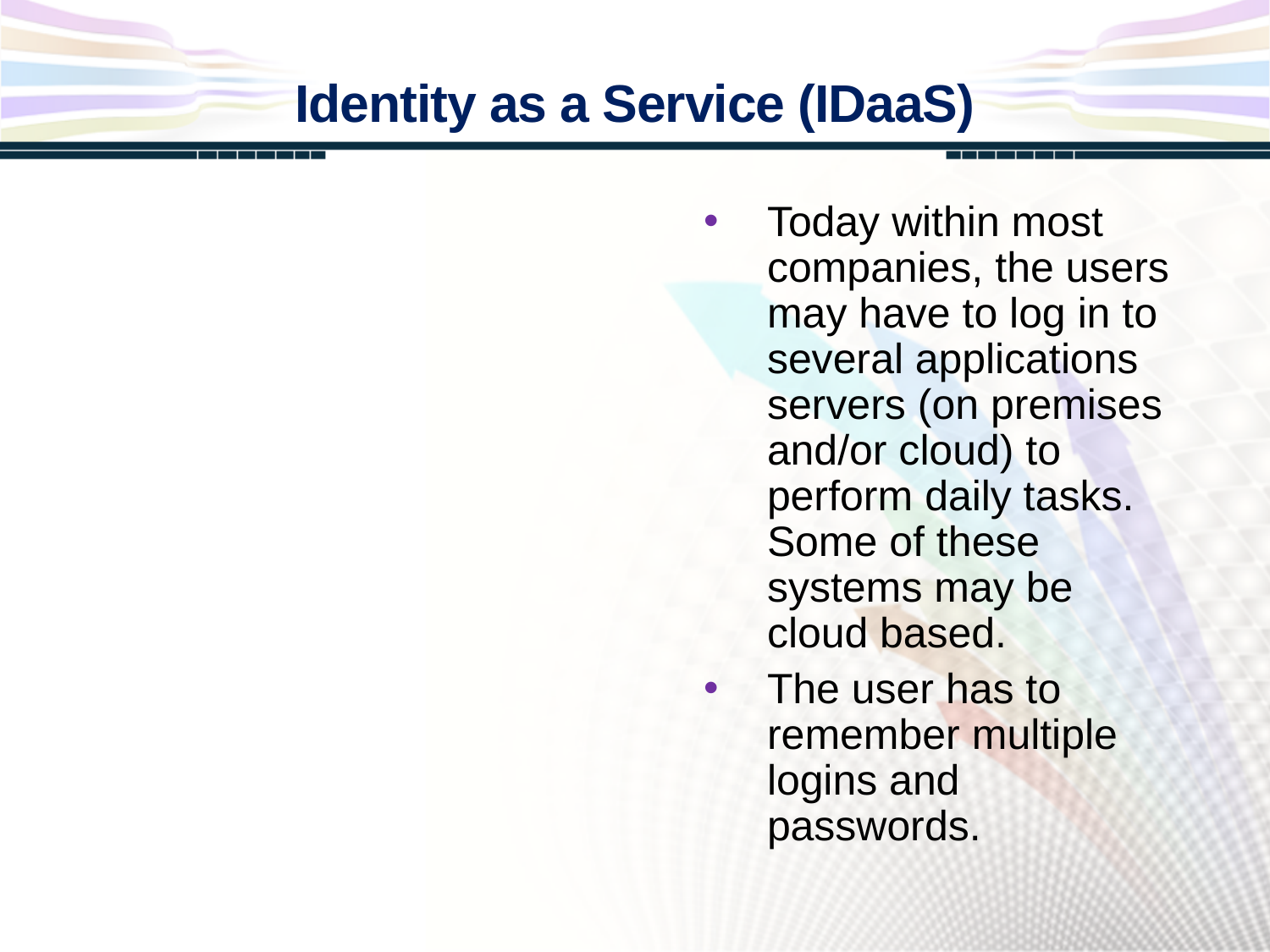

Identity as a Service (IDaaS)
Today within most companies, the users may have to log in to several applications servers (on premises and/or cloud) to perform daily tasks. Some of these systems may be cloud based.
The user has to remember multiple logins and passwords.